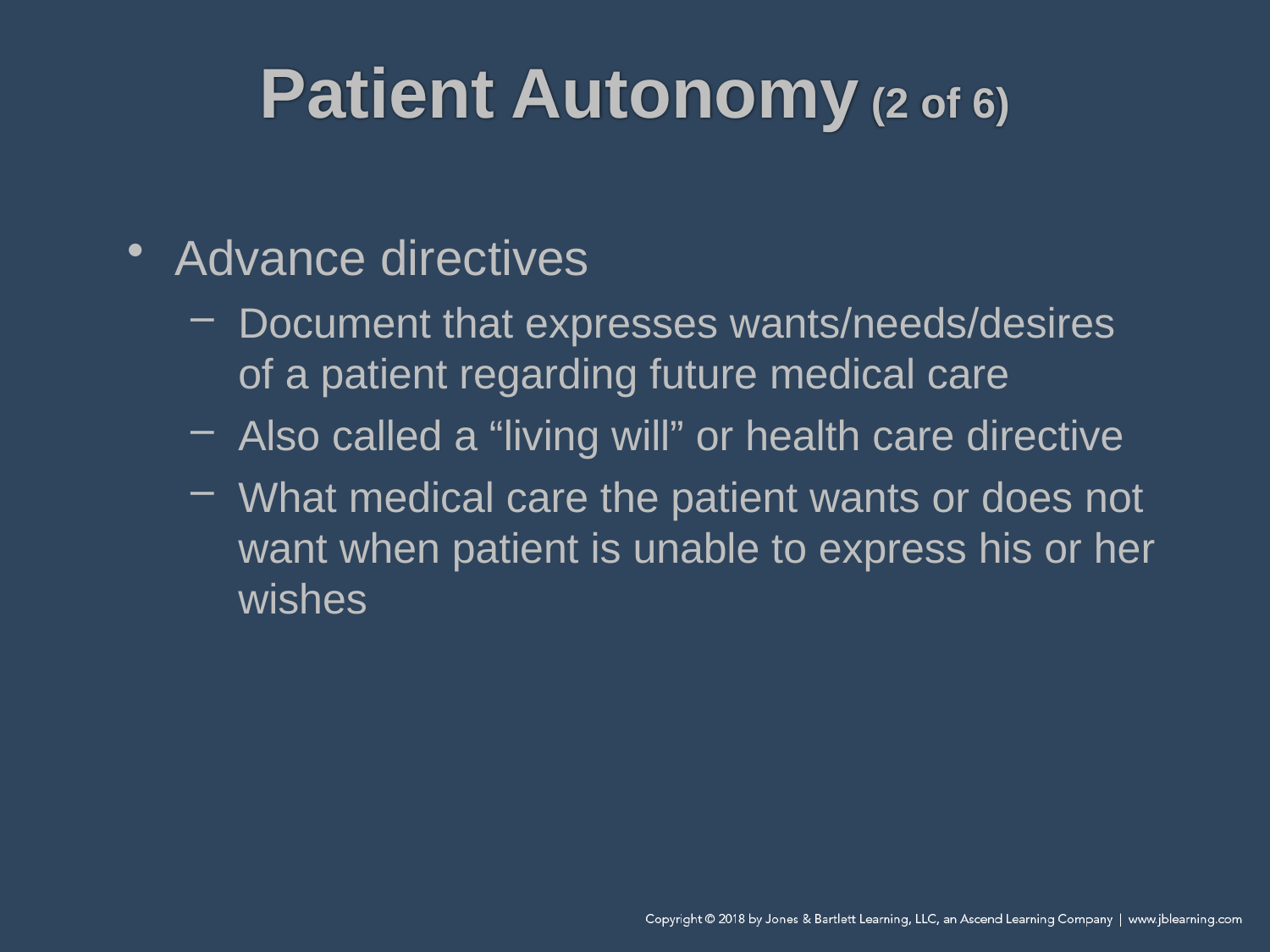

# Patient Autonomy (2 of 6)
Advance directives
Document that expresses wants/needs/desires of a patient regarding future medical care
Also called a “living will” or health care directive
What medical care the patient wants or does not want when patient is unable to express his or her wishes